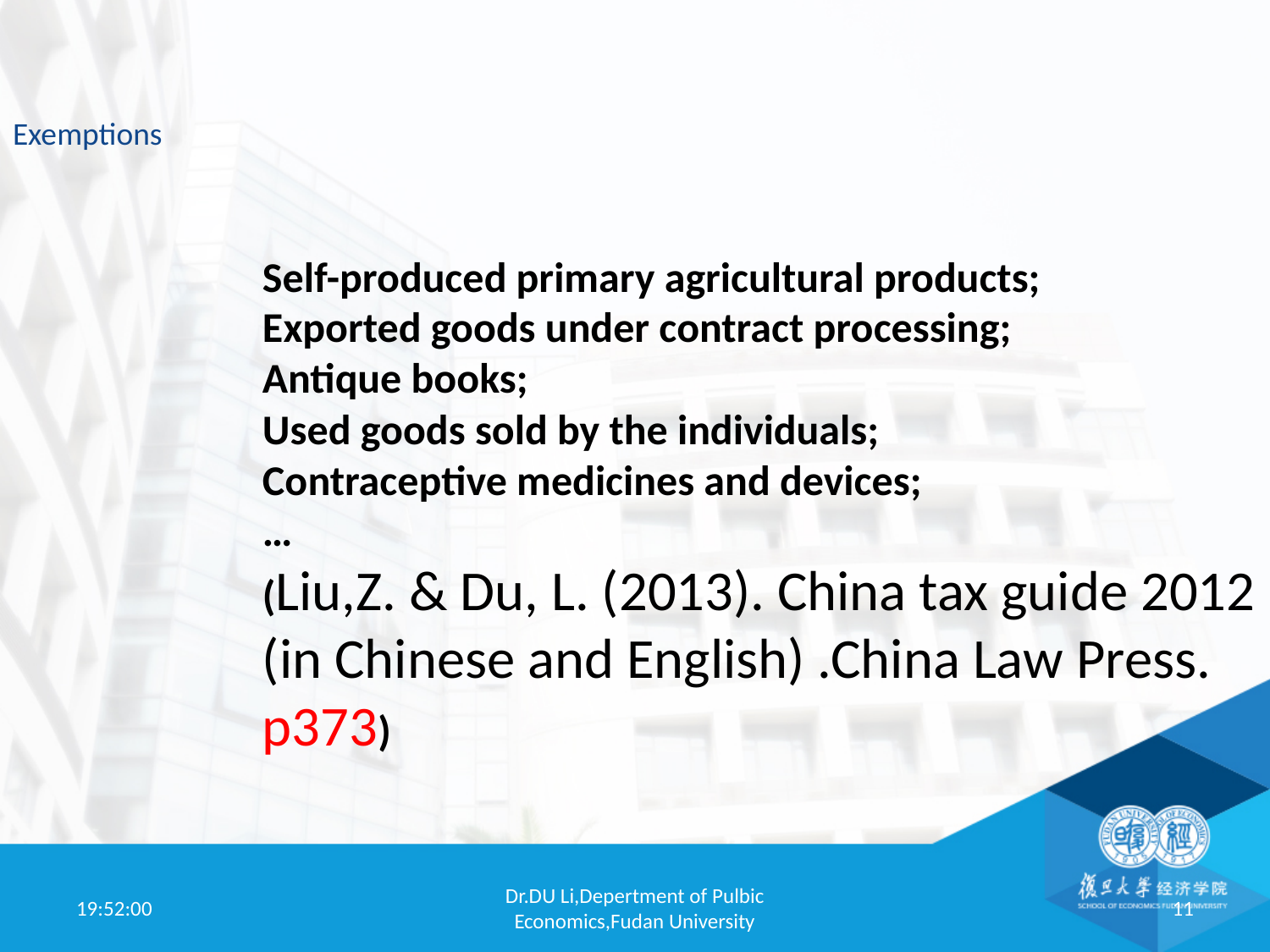

Exemptions
Self-produced primary agricultural products;
Exported goods under contract processing;
Antique books;
Used goods sold by the individuals;
Contraceptive medicines and devices;
…
(Liu,Z. & Du, L. (2013). China tax guide 2012 (in Chinese and English) .China Law Press. p373)
19:52:00
Dr.DU Li,Depertment of Pulbic Economics,Fudan University
11